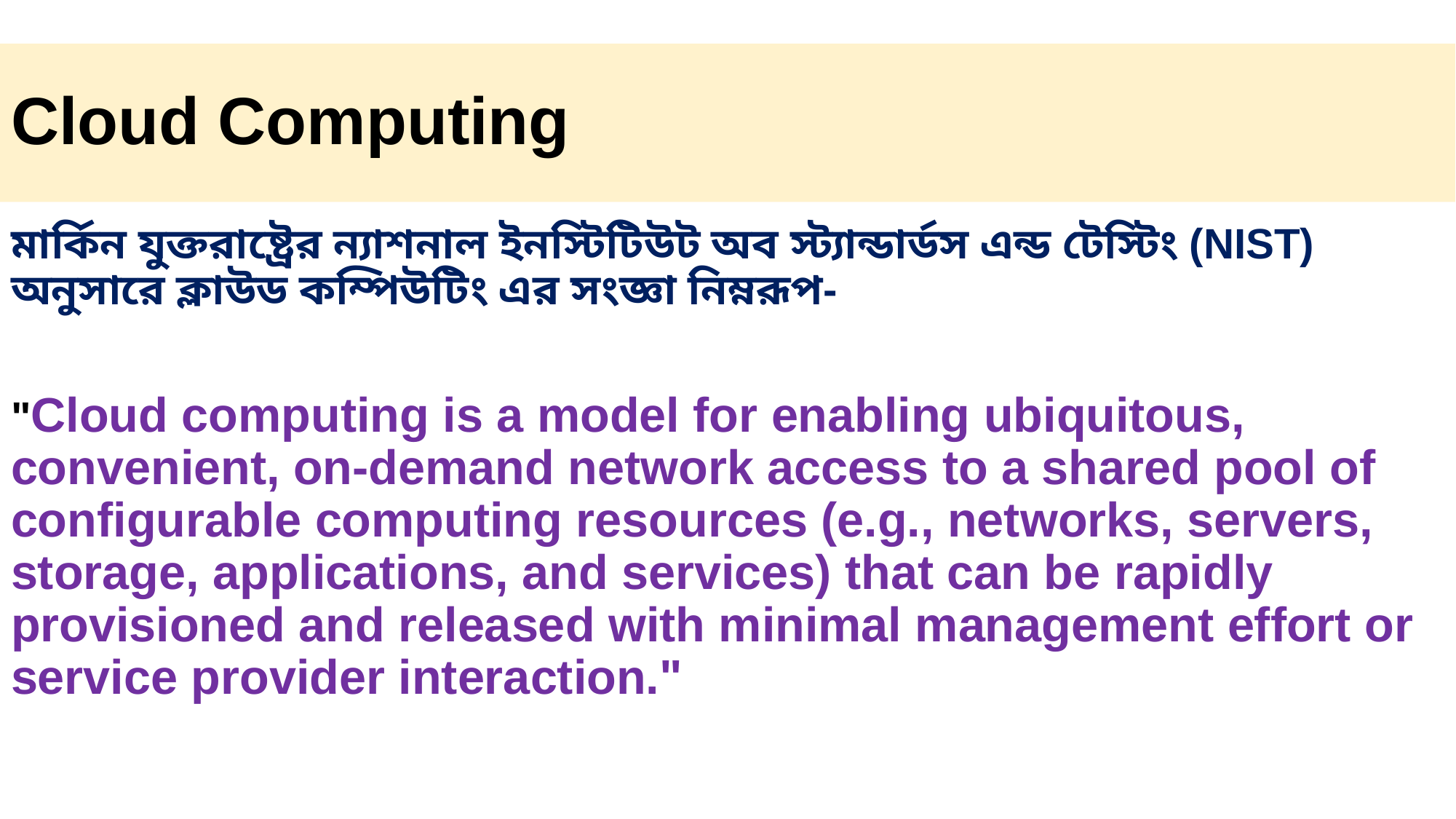

# Cloud Computing
মার্কিন যুক্তরাষ্ট্রের ন্যাশনাল ইনস্টিটিউট অব স্ট্যান্ডার্ডস এন্ড টেস্টিং (NIST) অনুসারে ক্লাউড কম্পিউটিং এর সংজ্ঞা নিম্নরূপ-

"Cloud computing is a model for enabling ubiquitous, convenient, on-demand network access to a shared pool of configurable computing resources (e.g., networks, servers, storage, applications, and services) that can be rapidly provisioned and released with minimal management effort or service provider interaction."